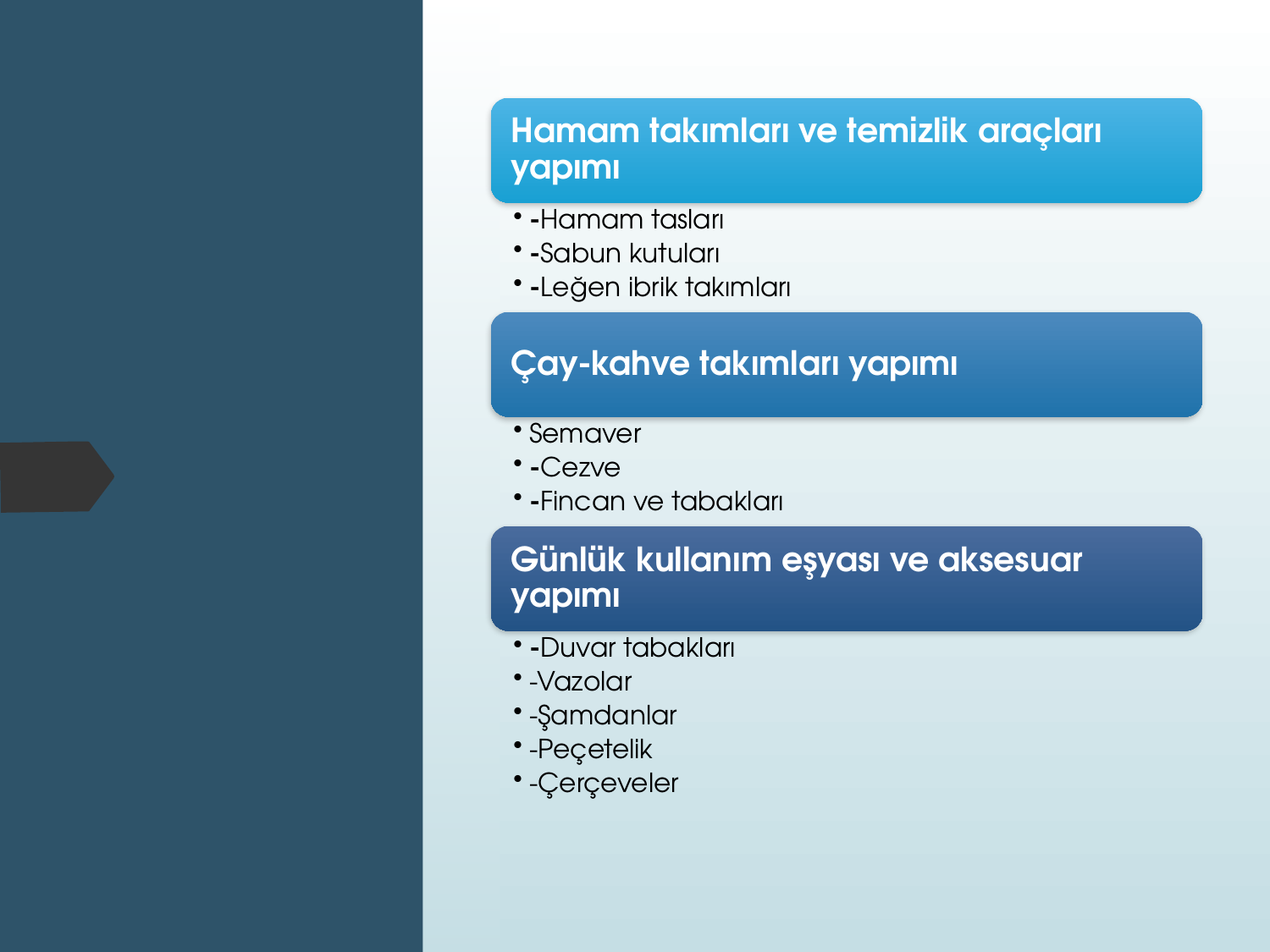

Hamam takımları ve temizlik araçları yapımı
-Hamam tasları
-Sabun kutuları
-Leğen ibrik takımları
Çay-kahve takımları yapımı
Semaver
-Cezve
-Fincan ve tabakları
Günlük kullanım eşyası ve aksesuar yapımı
-Duvar tabakları
-Vazolar
-Şamdanlar
-Peçetelik
-Çerçeveler